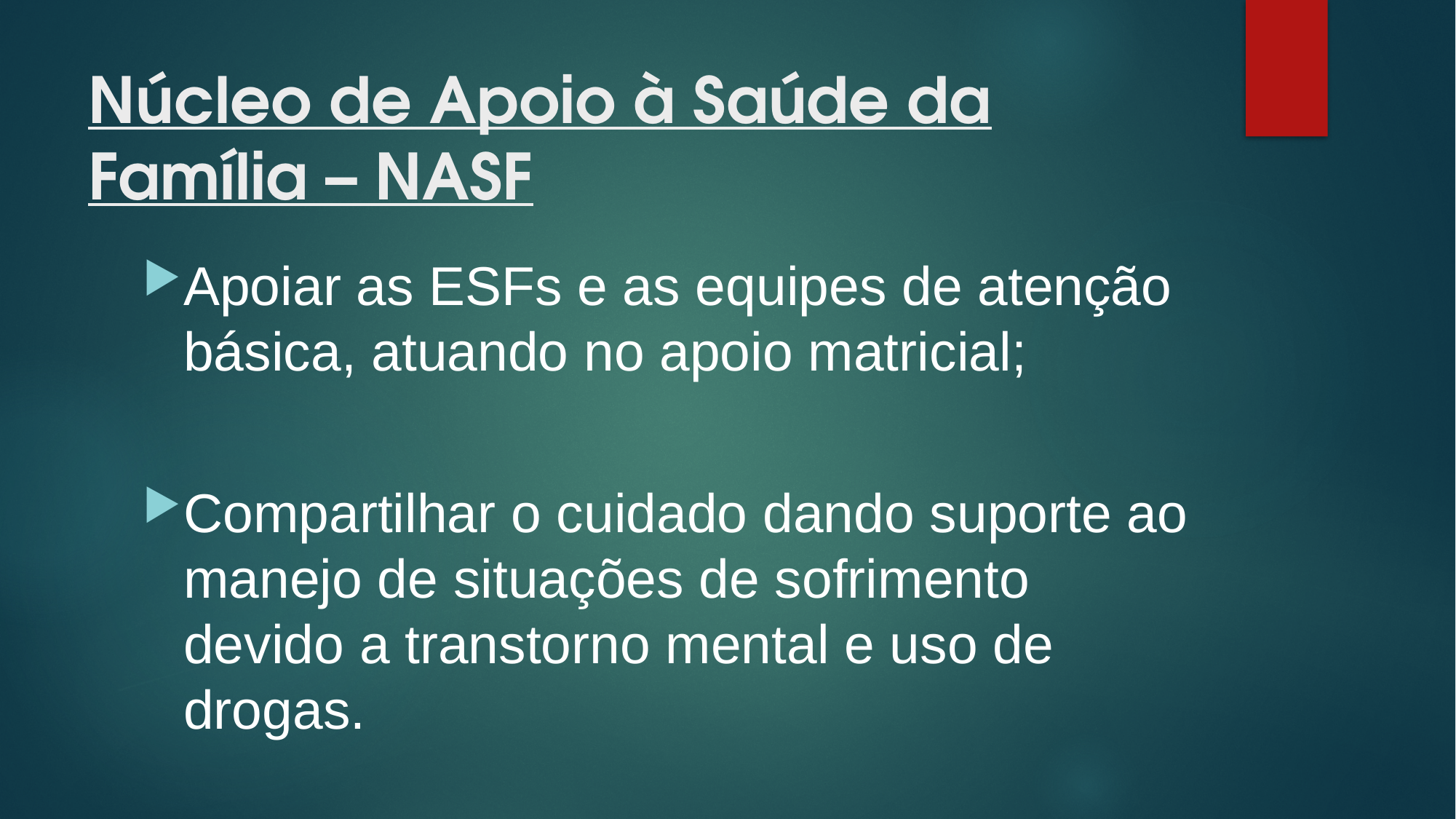

# Núcleo de Apoio à Saúde da Família – NASF
Apoiar as ESFs e as equipes de atenção básica, atuando no apoio matricial;

Compartilhar o cuidado dando suporte ao manejo de situações de sofrimento devido a transtorno mental e uso de drogas.